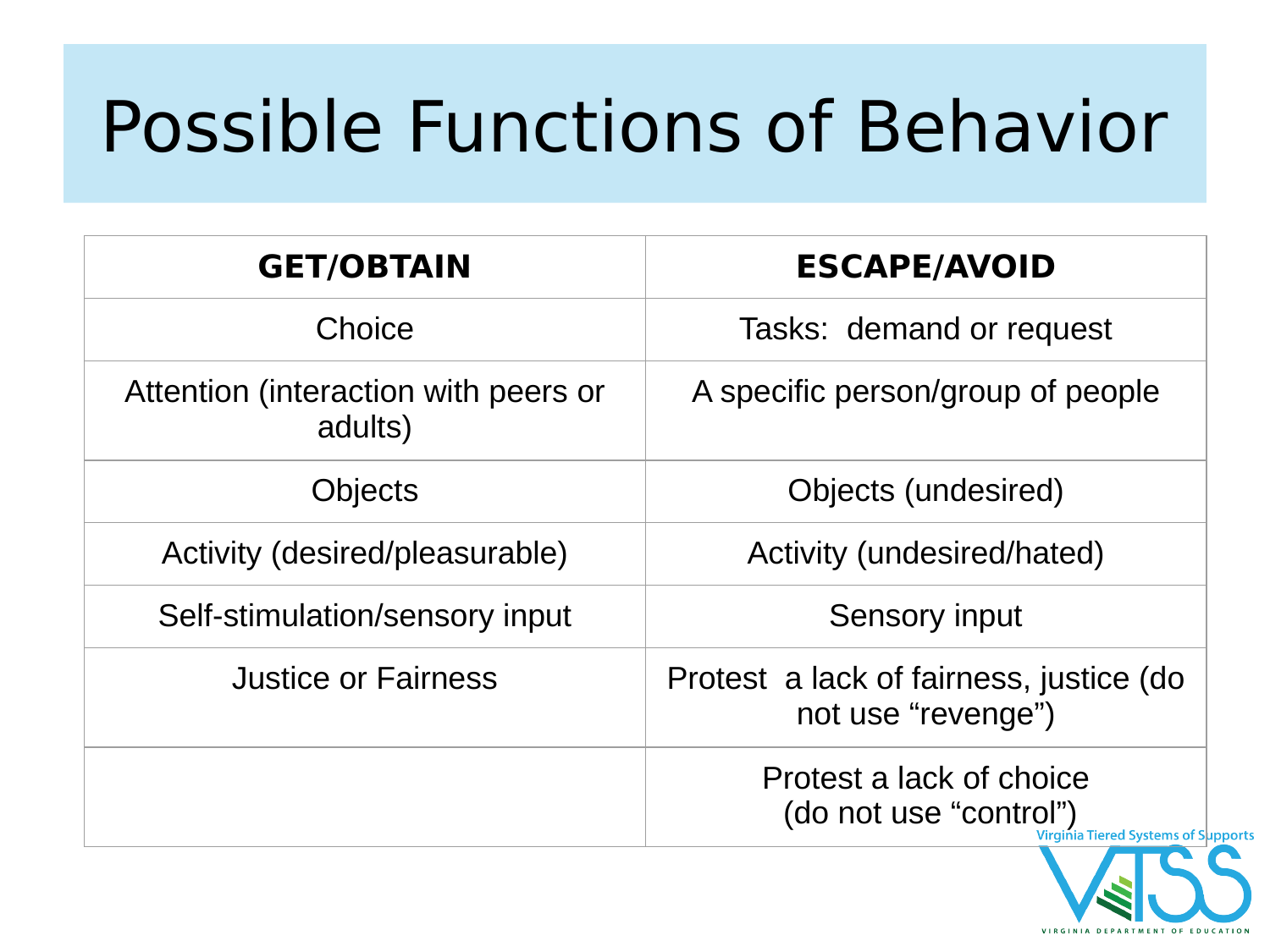

# Possible Functions of Behavior
| GET/OBTAIN | ESCAPE/AVOID |
| --- | --- |
| Choice | Tasks: demand or request |
| Attention (interaction with peers or adults) | A specific person/group of people |
| Objects | Objects (undesired) |
| Activity (desired/pleasurable) | Activity (undesired/hated) |
| Self-stimulation/sensory input | Sensory input |
| Justice or Fairness | Protest a lack of fairness, justice (do not use “revenge”) |
|  | Protest a lack of choice (do not use “control”) |